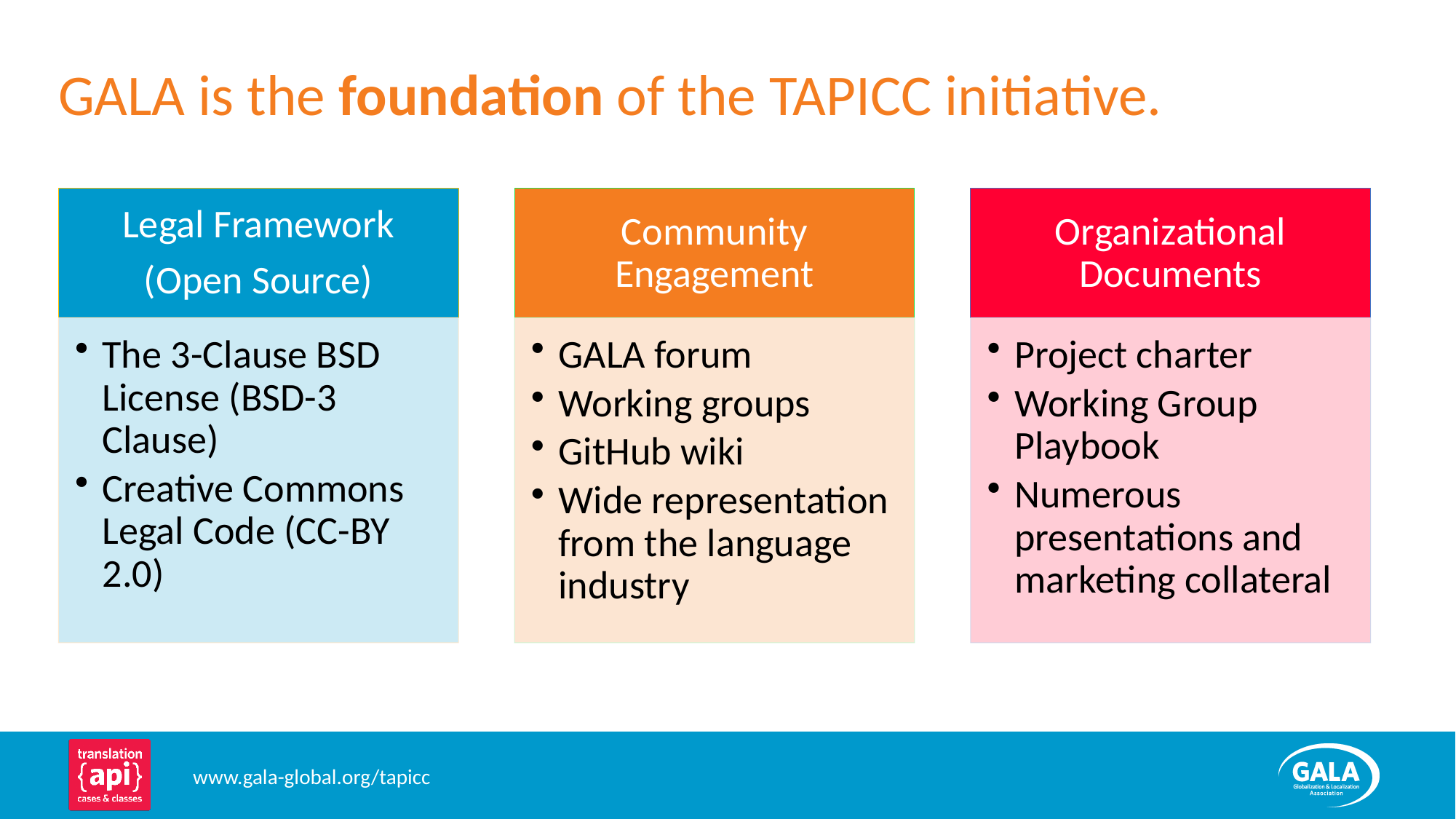

GALA is the foundation of the TAPICC initiative.
Legal Framework
(Open Source)
The 3-Clause BSD License (BSD-3 Clause)
Creative Commons Legal Code (CC-BY 2.0)
Community Engagement
GALA forum
Working groups
GitHub wiki
Wide representation from the language industry
Organizational Documents
Project charter
Working Group Playbook
Numerous presentations and marketing collateral